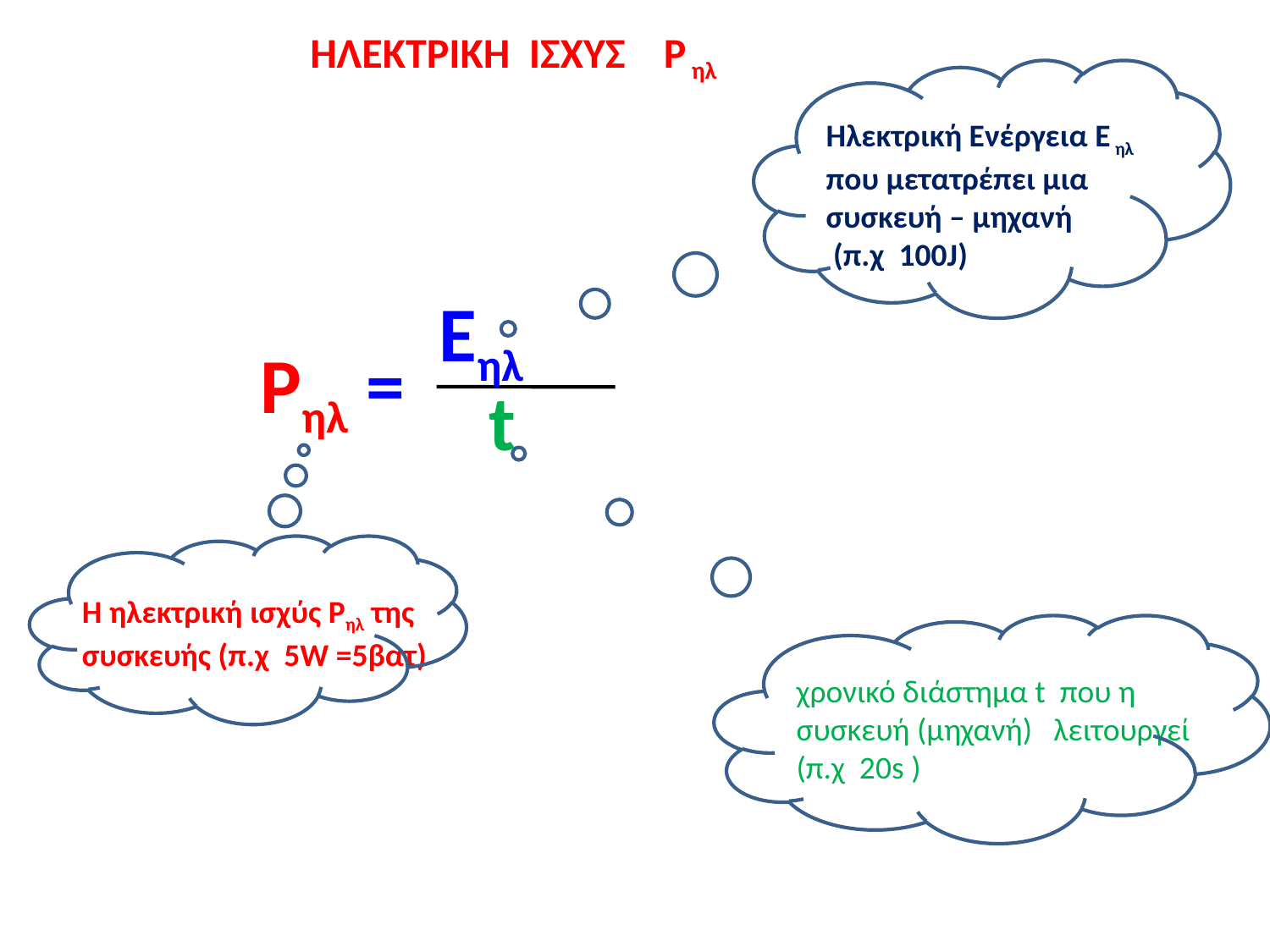

ΗΛΕΚΤΡΙΚΗ  ΙΣΧΥΣ    P ηλ

Ηλεκτρική Ενέργεια Ε ηλ
που μετατρέπει μια συσκευή – μηχανή
 (π.χ  100J)
Eηλ
Pηλ =
t

Η ηλεκτρική ισχύς Pηλ της συσκευής (π.χ  5W =5βατ)

χρονικό διάστημα t  που η συσκευή (μηχανή)   λειτουργεί (π.χ  20s )